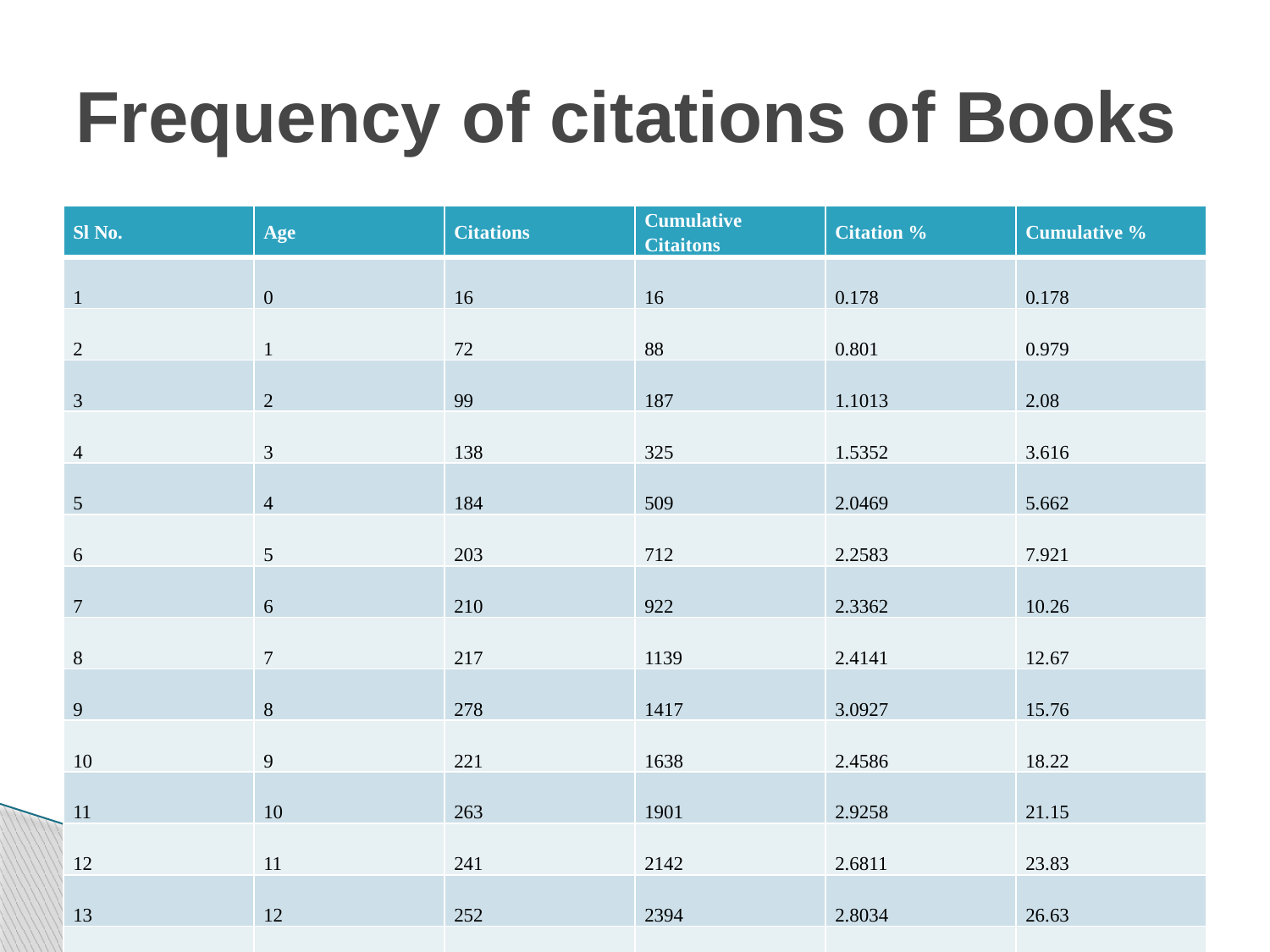

# Frequency of citations of Books
| Sl No. | Age | Citations | Cumulative Citaitons | Citation % | Cumulative % |
| --- | --- | --- | --- | --- | --- |
| 1 | 0 | 16 | 16 | 0.178 | 0.178 |
| 2 | 1 | 72 | 88 | 0.801 | 0.979 |
| 3 | 2 | 99 | 187 | 1.1013 | 2.08 |
| 4 | 3 | 138 | 325 | 1.5352 | 3.616 |
| 5 | 4 | 184 | 509 | 2.0469 | 5.662 |
| 6 | 5 | 203 | 712 | 2.2583 | 7.921 |
| 7 | 6 | 210 | 922 | 2.3362 | 10.26 |
| 8 | 7 | 217 | 1139 | 2.4141 | 12.67 |
| 9 | 8 | 278 | 1417 | 3.0927 | 15.76 |
| 10 | 9 | 221 | 1638 | 2.4586 | 18.22 |
| 11 | 10 | 263 | 1901 | 2.9258 | 21.15 |
| 12 | 11 | 241 | 2142 | 2.6811 | 23.83 |
| 13 | 12 | 252 | 2394 | 2.8034 | 26.63 |
| 14 | 13 | 292 | 2686 | 3.2484 | 29.88 |
| 15 | 14 | 251 | 2937 | 2.7923 | 32.67 |
| 16 | 15 | 267 | 3204 | 2.9703 | 35.64 |
| 17 | 16 | 229 | 3433 | 2.5476 | 38.19 |
| 18 | 17 | 270 | 3703 | 3.0037 | 41.19 |
| 19 | 18 | 250 | 3953 | 2.7812 | 43.98 |
| 20 | 19 | 217 | 4170 | 2.4141 | 46.39 |
| 21 | 20 | 218 | 4388 | 2.4252 | 48.82 |
| 22 | 21 | 235 | 4623 | 2.6143 | 51.43 |
| 23 | 22 | 237 | 4860 | 2.6366 | 54.07 |
| 24 | 23 | 228 | 5088 | 2.5364 | 56.6 |
| 25 | 24 | 229 | 5317 | 2.5476 | 59.15 |
| 26 | 25 | 188 | 5505 | 2.0914 | 61.24 |
| 27 | 26 | 212 | 5717 | 2.3584 | 63.6 |
| 28 | 27 | 193 | 5910 | 2.1471 | 65.75 |
| 29 | 28 | 173 | 6083 | 1.9246 | 67.67 |
| 30 | 29 | 178 | 6261 | 1.9802 | 69.65 |
| 31 | 30 | 188 | 6449 | 2.0914 | 71.74 |
| 32 | 31 | 171 | 6620 | 1.9023 | 73.65 |
| 33 | 32 | 156 | 6776 | 1.7355 | 75.38 |
| 34 | 33 | 138 | 6914 | 1.5352 | 76.92 |
| 35 | 34 | 120 | 7034 | 1.335 | 78.25 |
| 36 | 35 | 153 | 7187 | 1.7021 | 79.95 |
| 37 | 36 | 143 | 7330 | 1.5908 | 81.54 |
| 38 | 37 | 134 | 7464 | 1.4907 | 83.03 |
| 39 | 38 | 104 | 7568 | 1.157 | 84.19 |
| 40 | 39 | 107 | 7675 | 1.1903 | 85.38 |
| 41 | 40 | 126 | 7801 | 1.4017 | 86.78 |
| 42 | 41 | 102 | 7903 | 1.1347 | 87.92 |
| 43 | 42 | 96 | 7999 | 1.068 | 88.99 |
| 44 | 43 | 80 | 8079 | 0.89 | 89.88 |
| 45 | 44 | 86 | 8165 | 0.9567 | 90.83 |
| 46 | 45 | 79 | 8244 | 0.8789 | 91.71 |
| 47 | 46 | 63 | 8307 | 0.7009 | 92.41 |
| 48 | 47 | 43 | 8350 | 0.4784 | 92.89 |
| 49 | 48 | 47 | 8397 | 0.5229 | 93.41 |
| 50 | 49 | 47 | 8444 | 0.5229 | 93.94 |
| 51 | 50 | 48 | 8492 | 0.534 | 94.47 |
| 52 | 51 | 41 | 8533 | 0.4561 | 94.93 |
| 53 | 52 | 32 | 8565 | 0.356 | 95.28 |
| 54 | 53 | 27 | 8592 | 0.3004 | 95.58 |
| 55 | 54 | 23 | 8615 | 0.2559 | 95.84 |
| 56 | 55 | 25 | 8640 | 0.2781 | 96.12 |
| 57 | 56 | 28 | 8668 | 0.3115 | 96.43 |
| 58 | 57 | 21 | 8689 | 0.2336 | 96.66 |
| 59 | 58 | 25 | 8714 | 0.2781 | 96.94 |
| 60 | 59 | 16 | 8730 | 0.178 | 97.12 |
| 61 | 60 | 14 | 8744 | 0.1557 | 97.27 |
| 62 | 61 | 15 | 8759 | 0.1669 | 97.44 |
| 63 | 62 | 14 | 8773 | 0.1557 | 97.6 |
| 64 | 63 | 8 | 8781 | 0.089 | 97.69 |
| 65 | 64 | 9 | 8790 | 0.1001 | 97.79 |
| 66 | 65 | 3 | 8793 | 0.0334 | 97.82 |
| 67 | 66 | 4 | 8797 | 0.0445 | 97.86 |
| 68 | 67 | 4 | 8801 | 0.0445 | 97.91 |
| 69 | 68 | 6 | 8807 | 0.0667 | 97.98 |
| 70 | 69 | 4 | 8811 | 0.0445 | 98.02 |
| 71 | 70 | 4 | 8815 | 0.0445 | 98.06 |
| 72 | 71 | 4 | 8819 | 0.0445 | 98.11 |
| 73 | 72 | 5 | 8824 | 0.0556 | 98.16 |
| 74 | 73 | 7 | 8831 | 0.0779 | 98.24 |
| 75 | 74 | 4 | 8835 | 0.0445 | 98.29 |
| 76 | 75 | 3 | 8838 | 0.0334 | 98.32 |
| 77 | 76 | 2 | 8840 | 0.0222 | 98.34 |
| 78 | 77 | 2 | 8842 | 0.0222 | 98.36 |
| 79 | 78 | 2 | 8844 | 0.0222 | 98.39 |
| 80 | 79 | 1 | 8845 | 0.0111 | 98.4 |
| 81 | 80 | 7 | 8852 | 0.0779 | 98.48 |
| 82 | 81 | 6 | 8858 | 0.0667 | 98.54 |
| 83 | 82 | 9 | 8867 | 0.1001 | 98.64 |
| 84 | 83 | 6 | 8873 | 0.0667 | 98.71 |
| 85 | 84 | 3 | 8876 | 0.0334 | 98.74 |
| 86 | 85 | 4 | 8880 | 0.0445 | 98.79 |
| 87 | 86 | 3 | 8883 | 0.0334 | 98.82 |
| 88 | 87 | 1 | 8884 | 0.0111 | 98.83 |
| 89 | 88 | 3 | 8887 | 0.0334 | 98.87 |
| 90 | 89 | 4 | 8891 | 0.0445 | 98.91 |
| 91 | 90 | 2 | 8893 | 0.0222 | 98.93 |
| 92 | 91 | 6 | 8899 | 0.0667 | 99 |
| 93 | 92 | 3 | 8902 | 0.0334 | 99.03 |
| 94 | 93 | 6 | 8908 | 0.0667 | 99.1 |
| 95 | 94 | 7 | 8915 | 0.0779 | 99.18 |
| 96 | 95 | 1 | 8916 | 0.0111 | 99.19 |
| 97 | 96 | 2 | 8918 | 0.0222 | 99.21 |
| 98 | 97 | 4 | 8922 | 0.0445 | 99.25 |
| 99 | 98 | 4 | 8926 | 0.0445 | 99.3 |
| 100 | 99 | 4 | 8930 | 0.0445 | 99.34 |
| 101 | 100 and more | 59 | 8989 | 0.6564 | 100 |
|  | Total | 8989 |  | 100 |  |